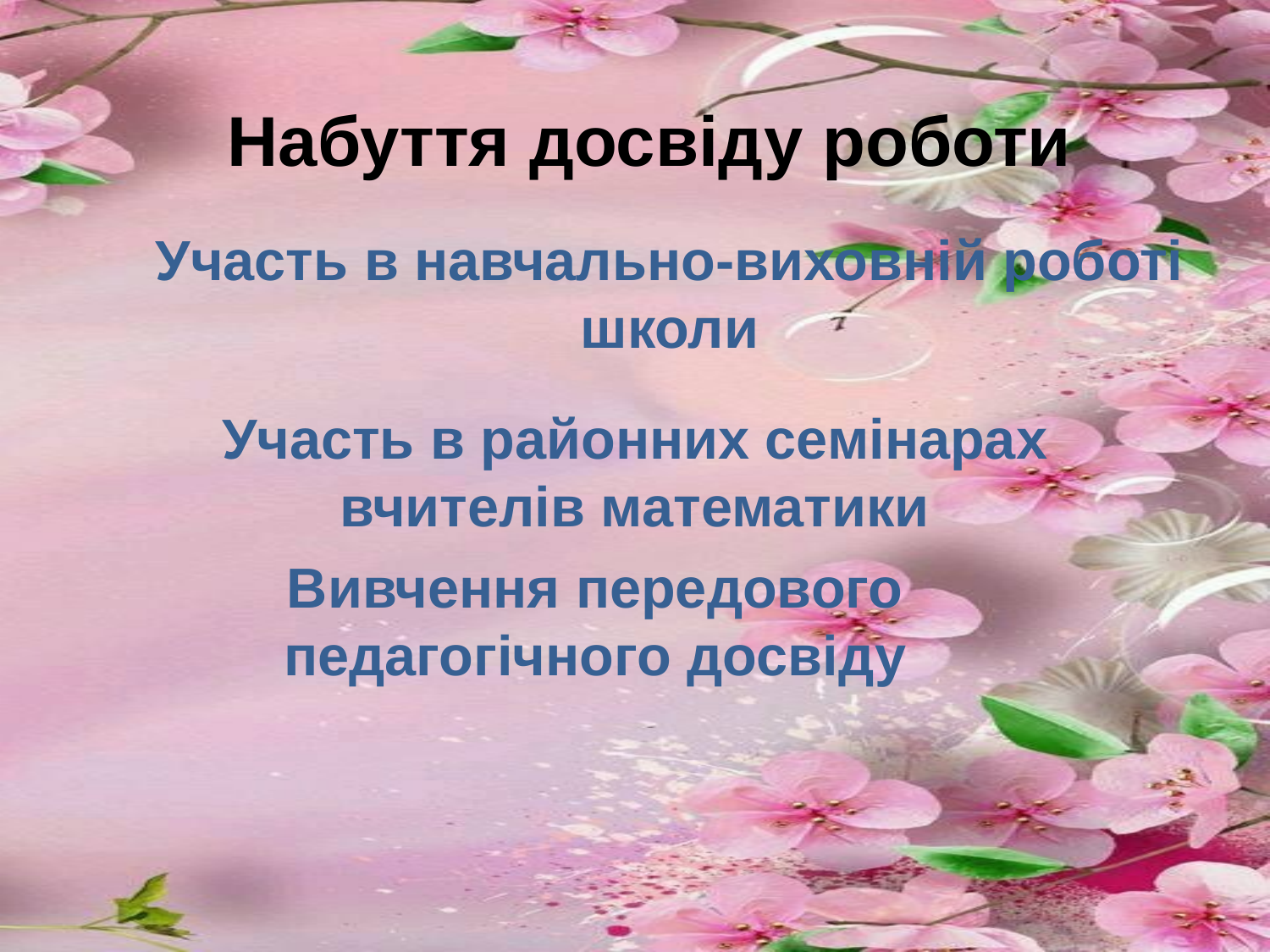

Набуття досвіду роботи
Участь в навчально-виховній роботі школи
Участь в районних семінарах вчителів математики
Вивчення передового педагогічного досвіду